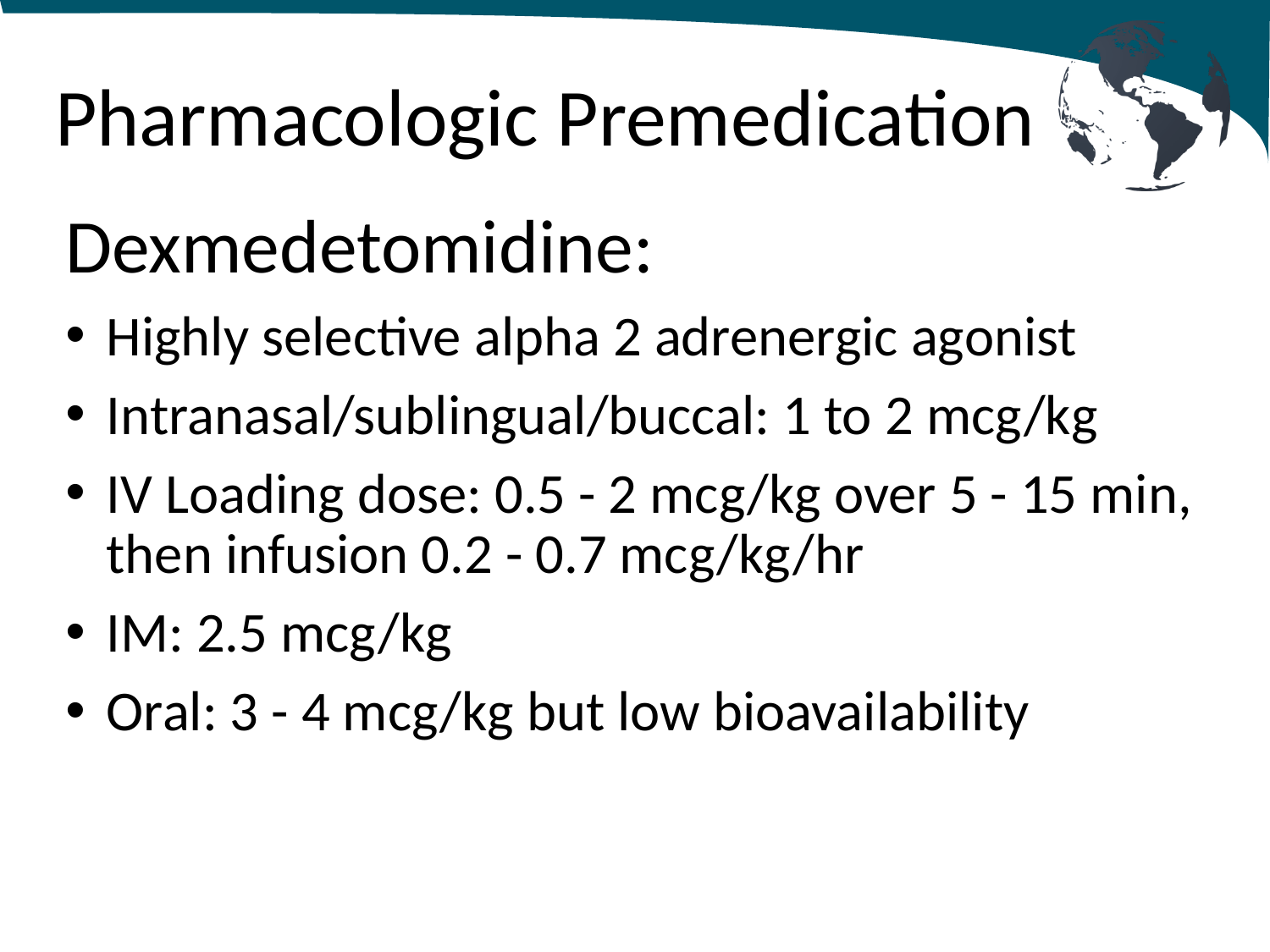

# Pharmacologic Premedication
Dexmedetomidine:
Highly selective alpha 2 adrenergic agonist
Intranasal/sublingual/buccal: 1 to 2 mcg/kg
IV Loading dose: 0.5 - 2 mcg/kg over 5 - 15 min, then infusion 0.2 - 0.7 mcg/kg/hr
IM: 2.5 mcg/kg
Oral: 3 - 4 mcg/kg but low bioavailability